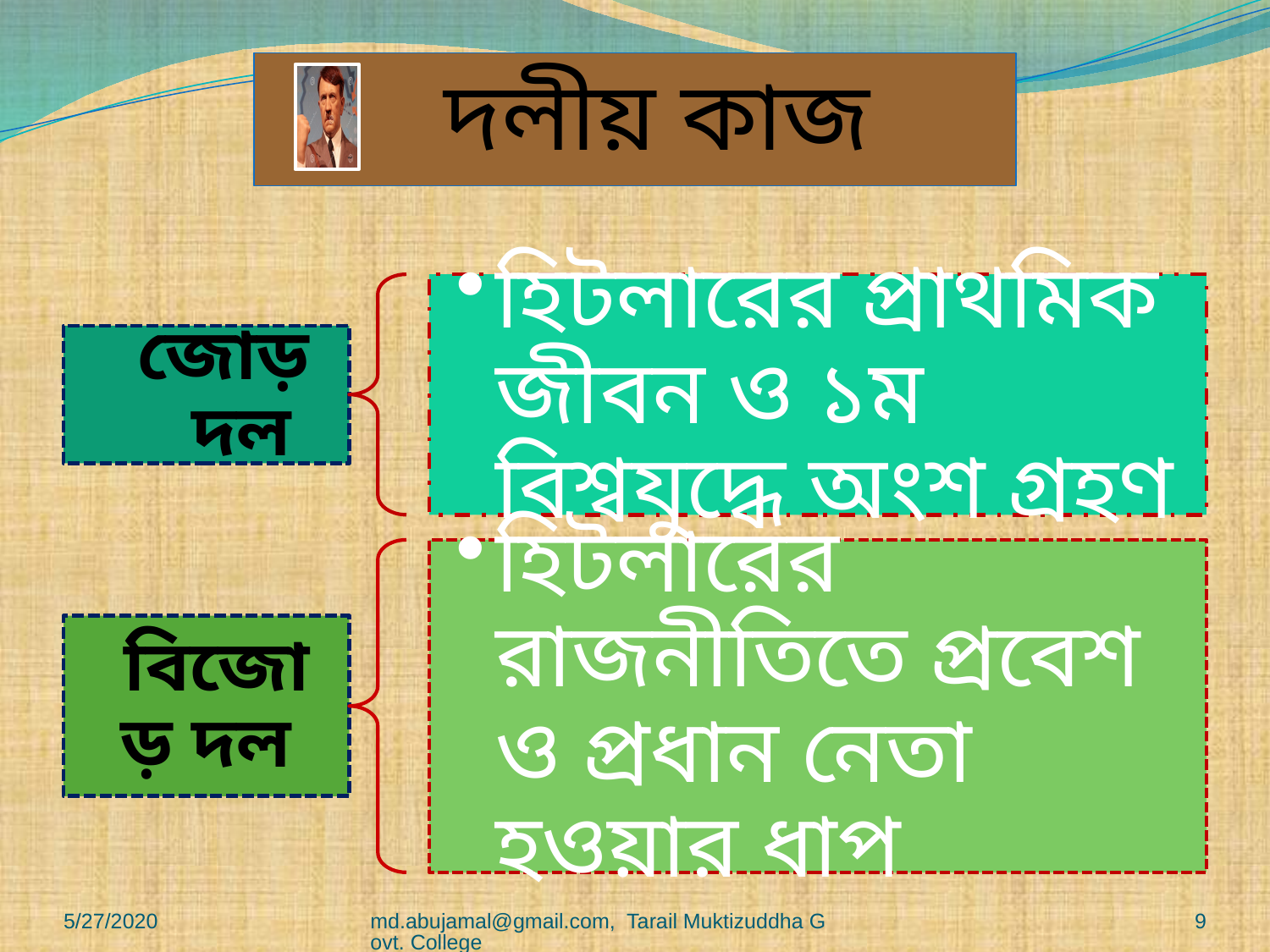

দলীয় কাজ
জোড় দল
হিটলারের প্রাথমিক জীবন ও ১ম বিশ্বযুদ্ধে অংশ গ্রহণ
বিজোড় দল
হিটলারের রাজনীতিতে প্রবেশ ও প্রধান নেতা হওয়ার ধাপ
5/27/2020
md.abujamal@gmail.com,  Tarail Muktizuddha Govt. College
9